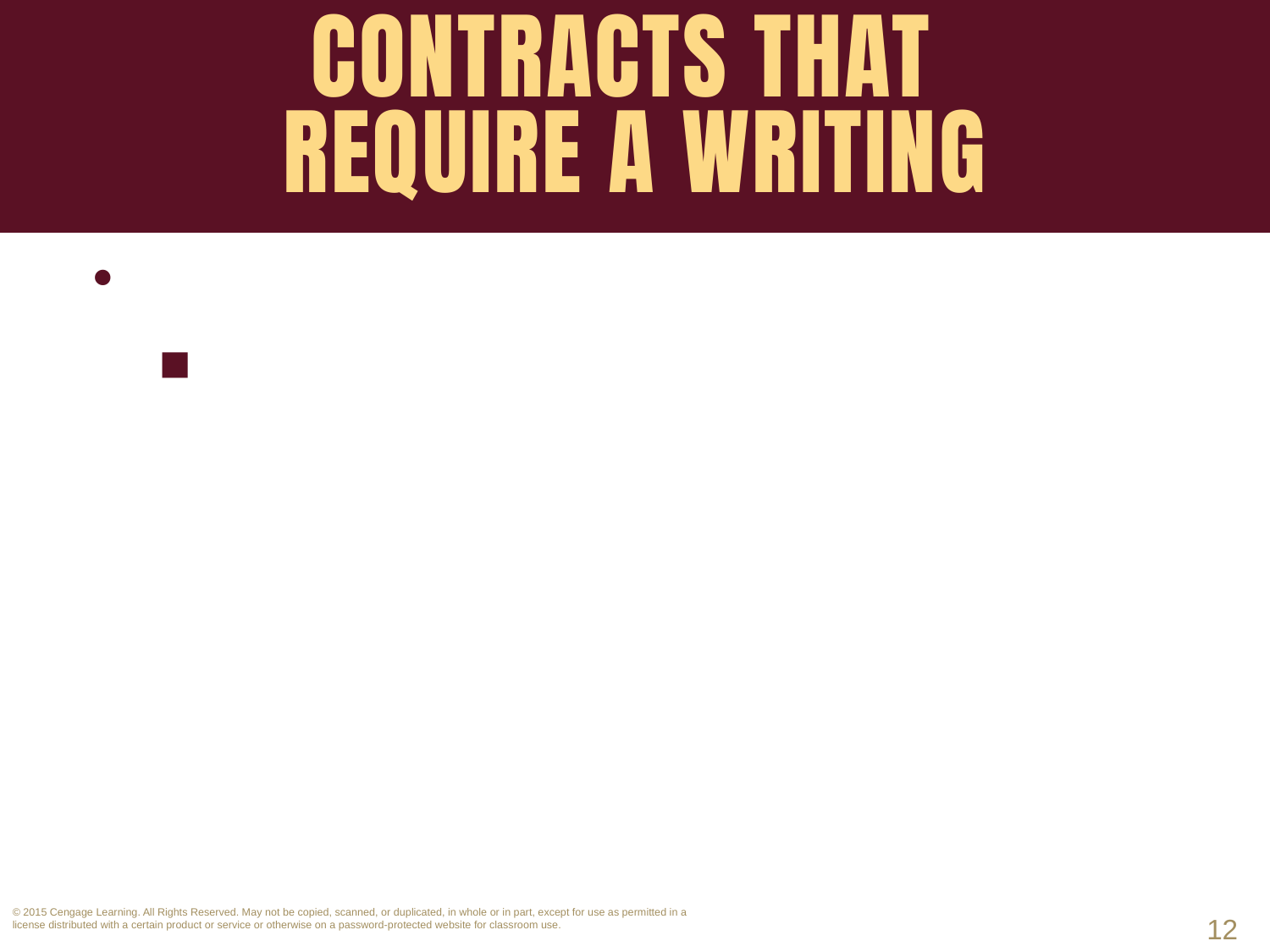

# Contracts That Require a Writing
Collateral Promises.
Exception--“Main Purpose Rule”: oral contract is enforceable if main purpose is benefit to guarantor.

12